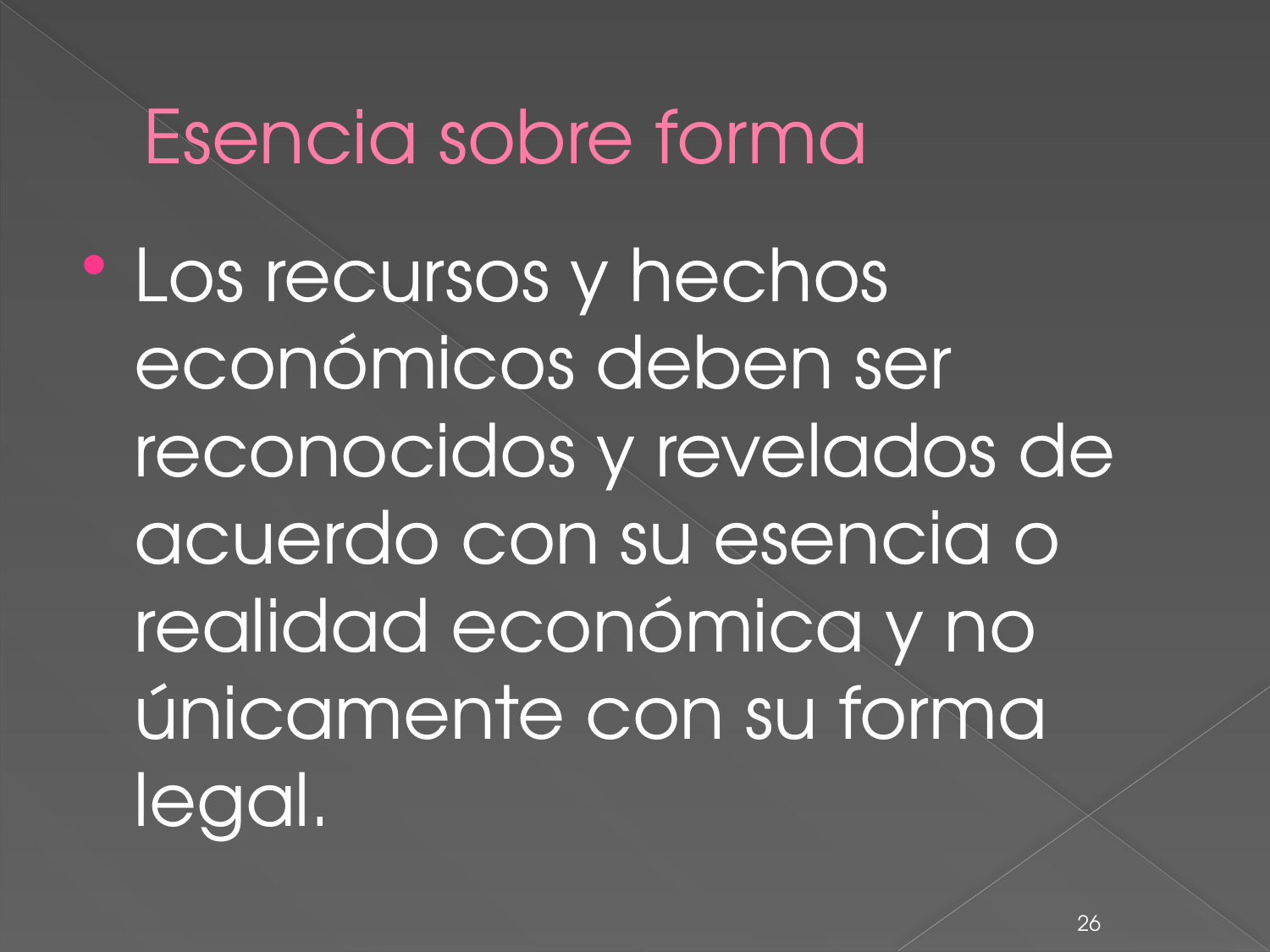

# Esencia sobre forma
Los recursos y hechos económicos deben ser reconocidos y revelados de acuerdo con su esencia o realidad económica y no únicamente con su forma legal.
26